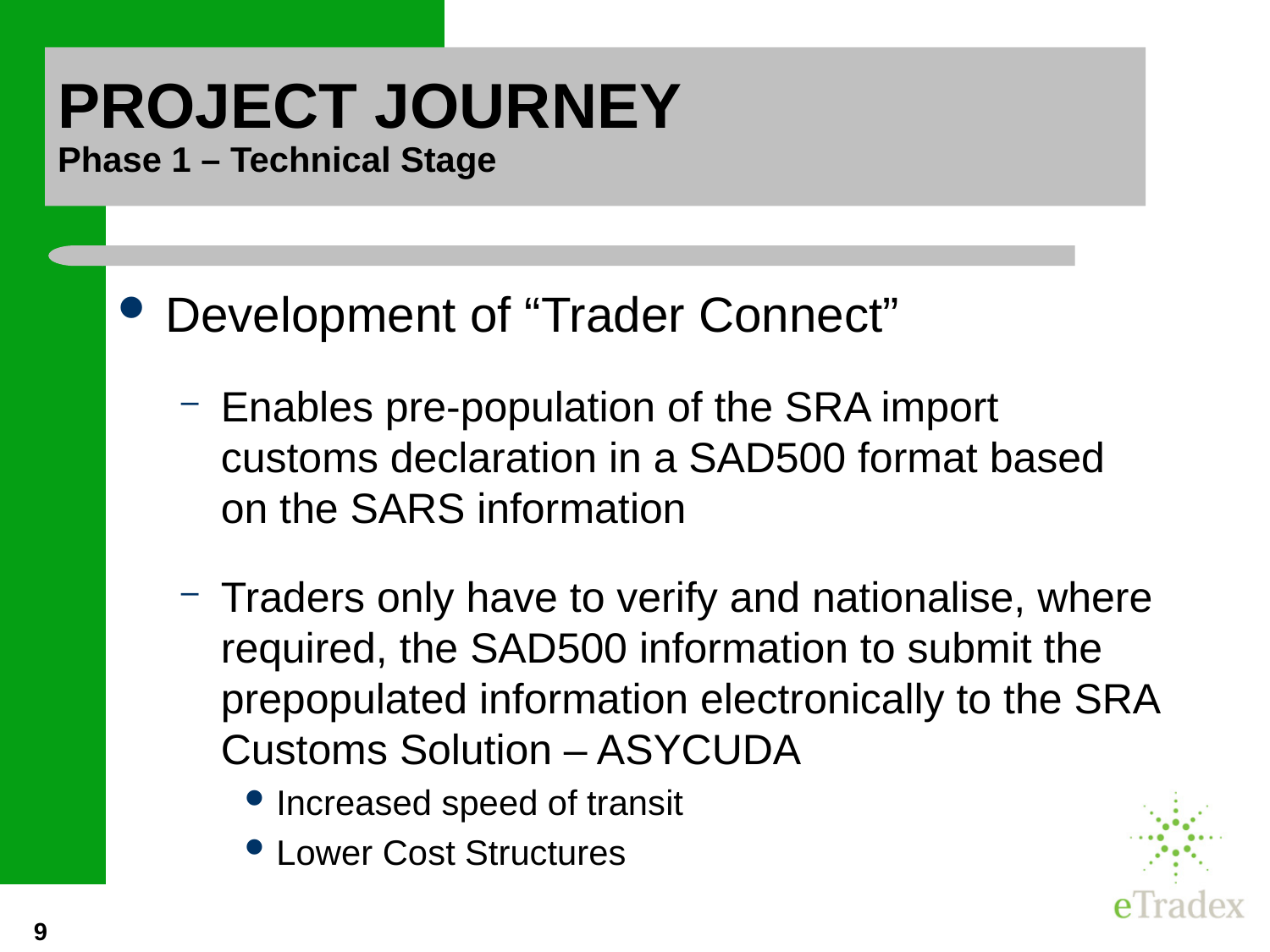

# PROJECT JOURNEY Phase 1 – Technical Stage
Development of “Trader Connect”

Enables pre-population of the SRA import customs declaration in a SAD500 format based on the SARS information

Traders only have to verify and nationalise, where required, the SAD500 information to submit the prepopulated information electronically to the SRA Customs Solution – ASYCUDA
Increased speed of transit
Lower Cost Structures
9